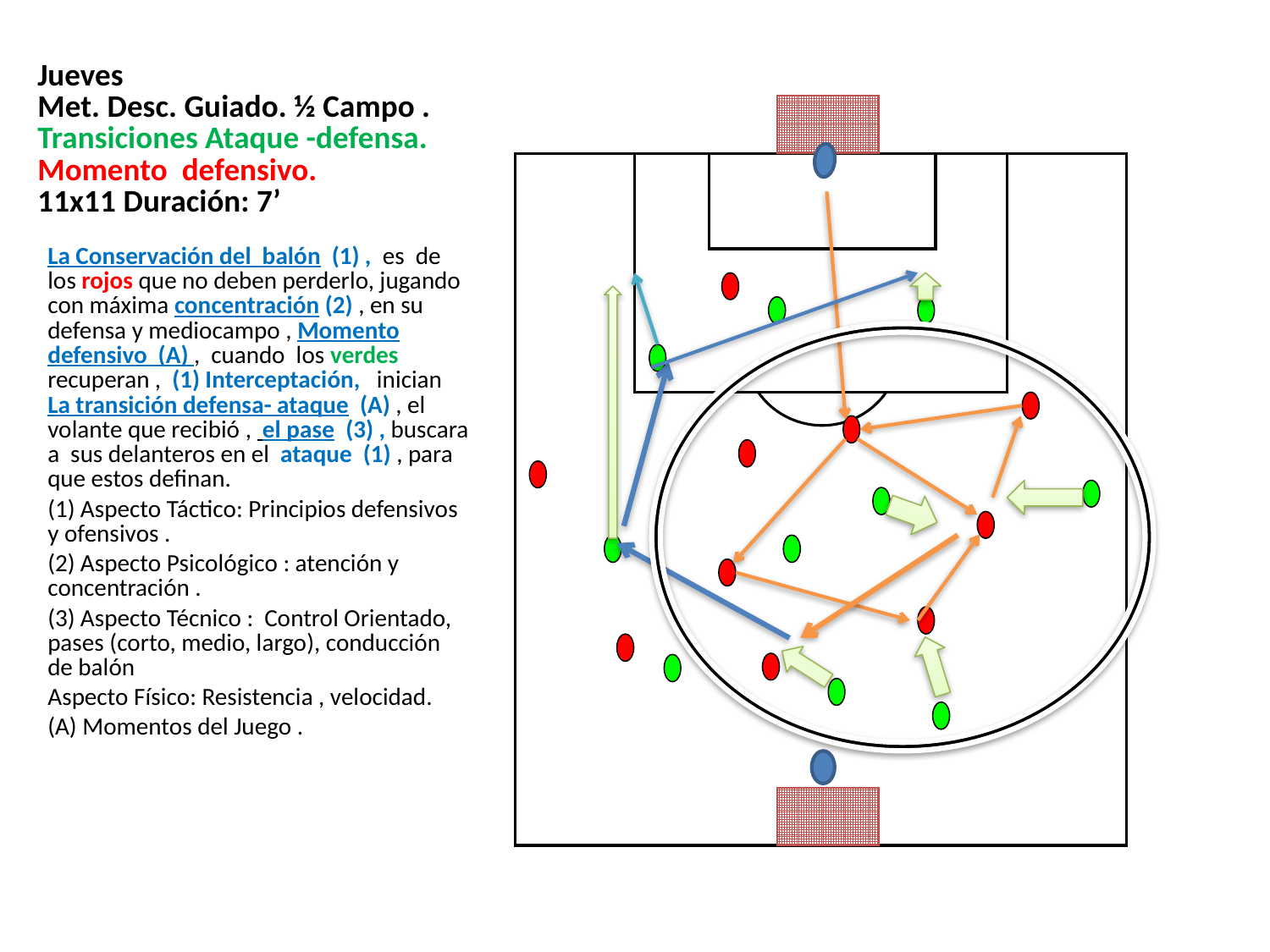

# Jueves Met. Desc. Guiado. ½ Campo . Transiciones Ataque -defensa. Momento  defensivo. 11x11 Duración: 7’

La Conservación del  balón  (1) ,  es  de los rojos que no deben perderlo, jugando con máxima concentración (2) , en su defensa y mediocampo , Momento defensivo  (A) ,  cuando  los verdes recuperan ,  (1) Interceptación,   inician  La transición defensa- ataque  (A) , el  volante que recibió ,  el pase  (3) , buscara a  sus delanteros en el  ataque  (1) , para que estos definan.
(1) Aspecto Táctico: Principios defensivos y ofensivos .
(2) Aspecto Psicológico : atención y concentración .
(3) Aspecto Técnico :  Control Orientado, pases (corto, medio, largo), conducción de balón
Aspecto Físico: Resistencia , velocidad.
(A) Momentos del Juego .